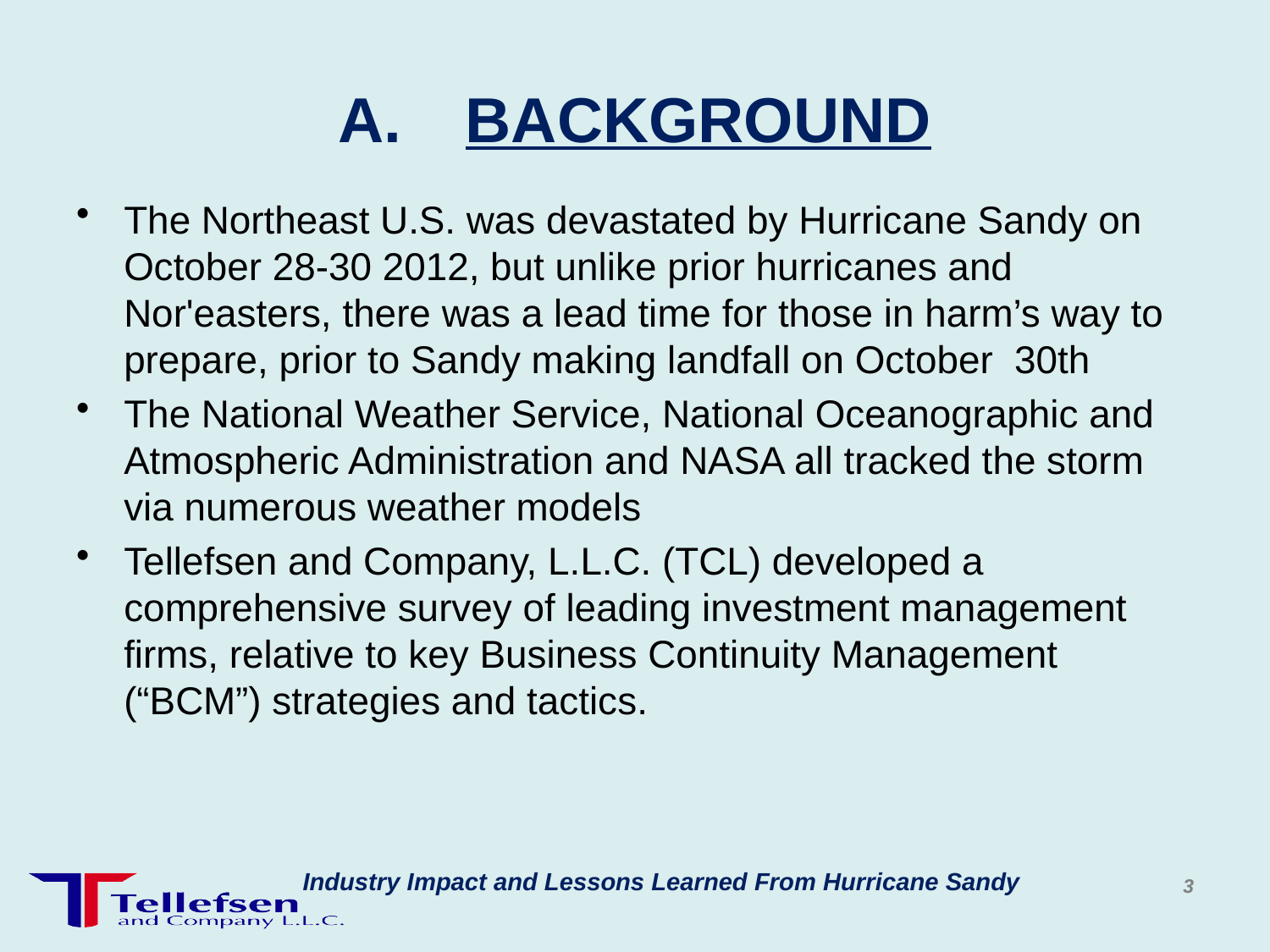

# A.	BACKGROUND
The Northeast U.S. was devastated by Hurricane Sandy on October 28-30 2012, but unlike prior hurricanes and Nor'easters, there was a lead time for those in harm’s way to prepare, prior to Sandy making landfall on October  30th
The National Weather Service, National Oceanographic and Atmospheric Administration and NASA all tracked the storm via numerous weather models
Tellefsen and Company, L.L.C. (TCL) developed a comprehensive survey of leading investment management firms, relative to key Business Continuity Management (“BCM”) strategies and tactics.
Industry Impact and Lessons Learned From Hurricane Sandy
3